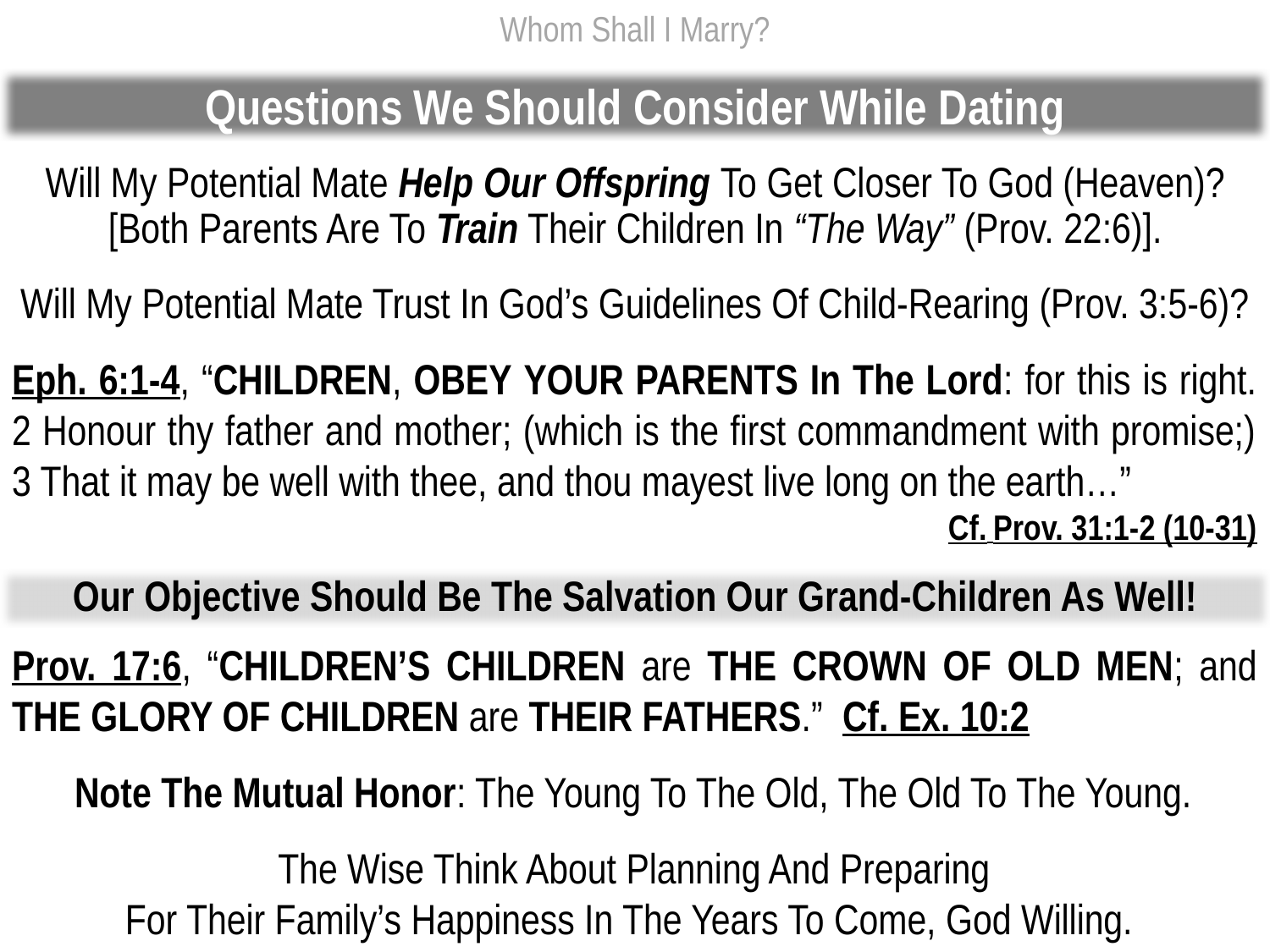

Whom Shall I Marry?
Questions We Should Consider While Dating
Will My Potential Mate Help Our Offspring To Get Closer To God (Heaven)?
[Both Parents Are To Train Their Children In “The Way” (Prov. 22:6)].
Will My Potential Mate Trust In God’s Guidelines Of Child-Rearing (Prov. 3:5-6)?
Eph. 6:1-4, “CHILDREN, OBEY YOUR PARENTS In The Lord: for this is right. 2 Honour thy father and mother; (which is the first commandment with promise;) 3 That it may be well with thee, and thou mayest live long on the earth…”
 Cf. Prov. 31:1-2 (10-31)
Our Objective Should Be The Salvation Our Grand-Children As Well!
Prov. 17:6, “CHILDREN’S CHILDREN are THE CROWN OF OLD MEN; and THE GLORY OF CHILDREN are THEIR FATHERS.”  Cf. Ex. 10:2
Note The Mutual Honor: The Young To The Old, The Old To The Young.
The Wise Think About Planning And Preparing
For Their Family’s Happiness In The Years To Come, God Willing.